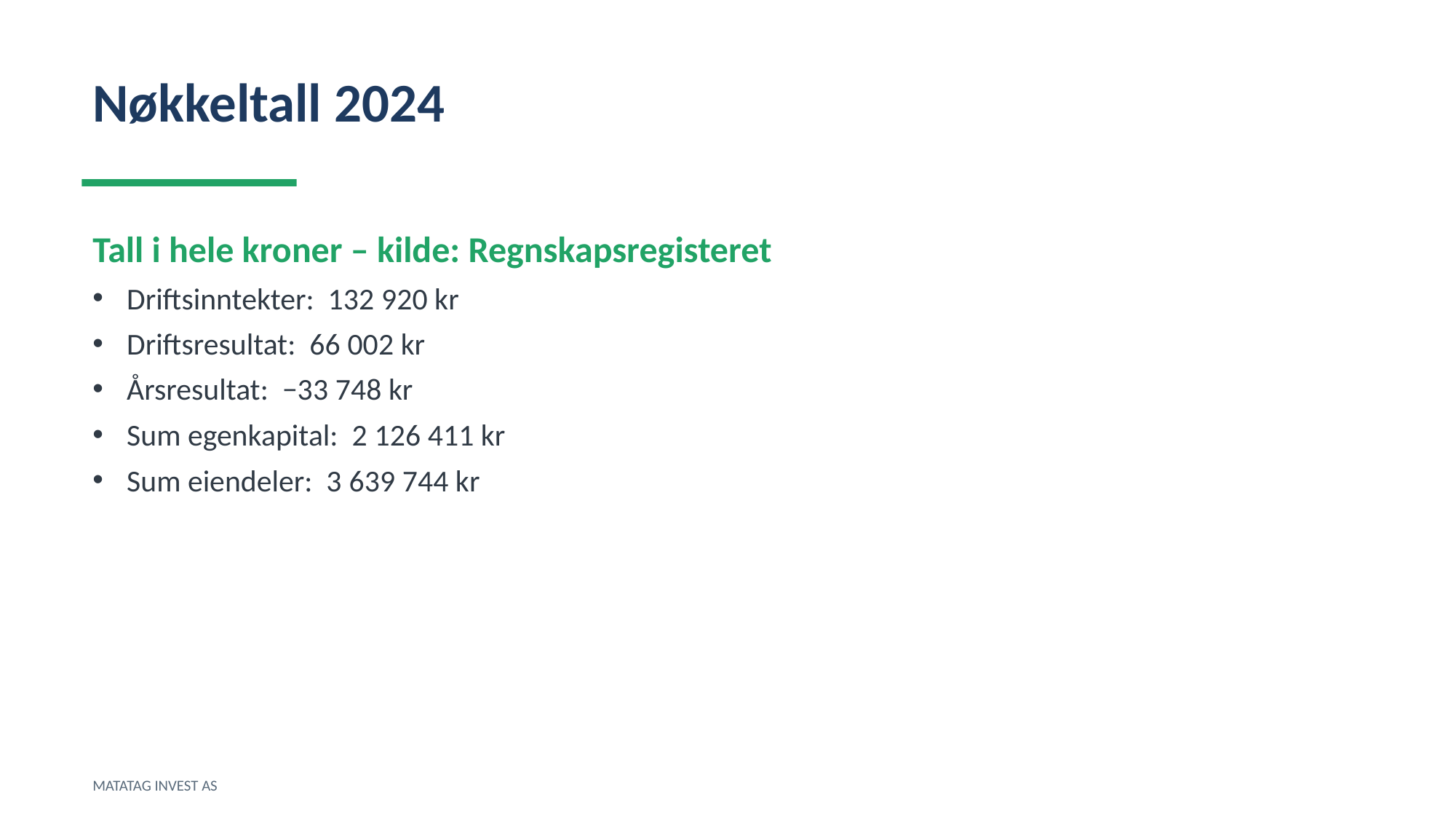

Nøkkeltall 2024

Tall i hele kroner – kilde: Regnskapsregisteret
Driftsinntekter:  132 920 kr
Driftsresultat:  66 002 kr
Årsresultat:  −33 748 kr
Sum egenkapital:  2 126 411 kr
Sum eiendeler:  3 639 744 kr
MATATAG INVEST AS